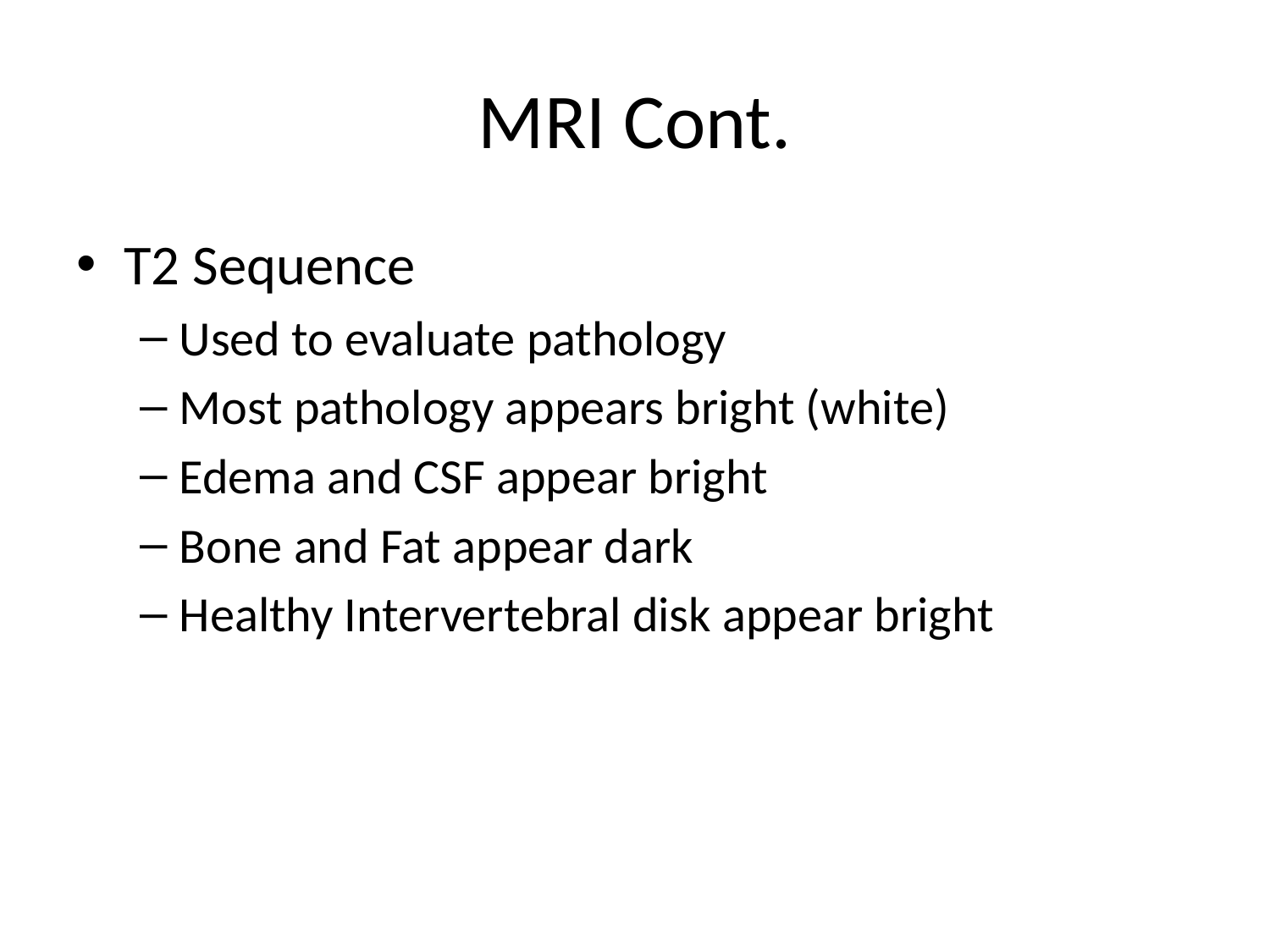

# MRI Cont.
T2 Sequence
Used to evaluate pathology
Most pathology appears bright (white)
Edema and CSF appear bright
Bone and Fat appear dark
Healthy Intervertebral disk appear bright